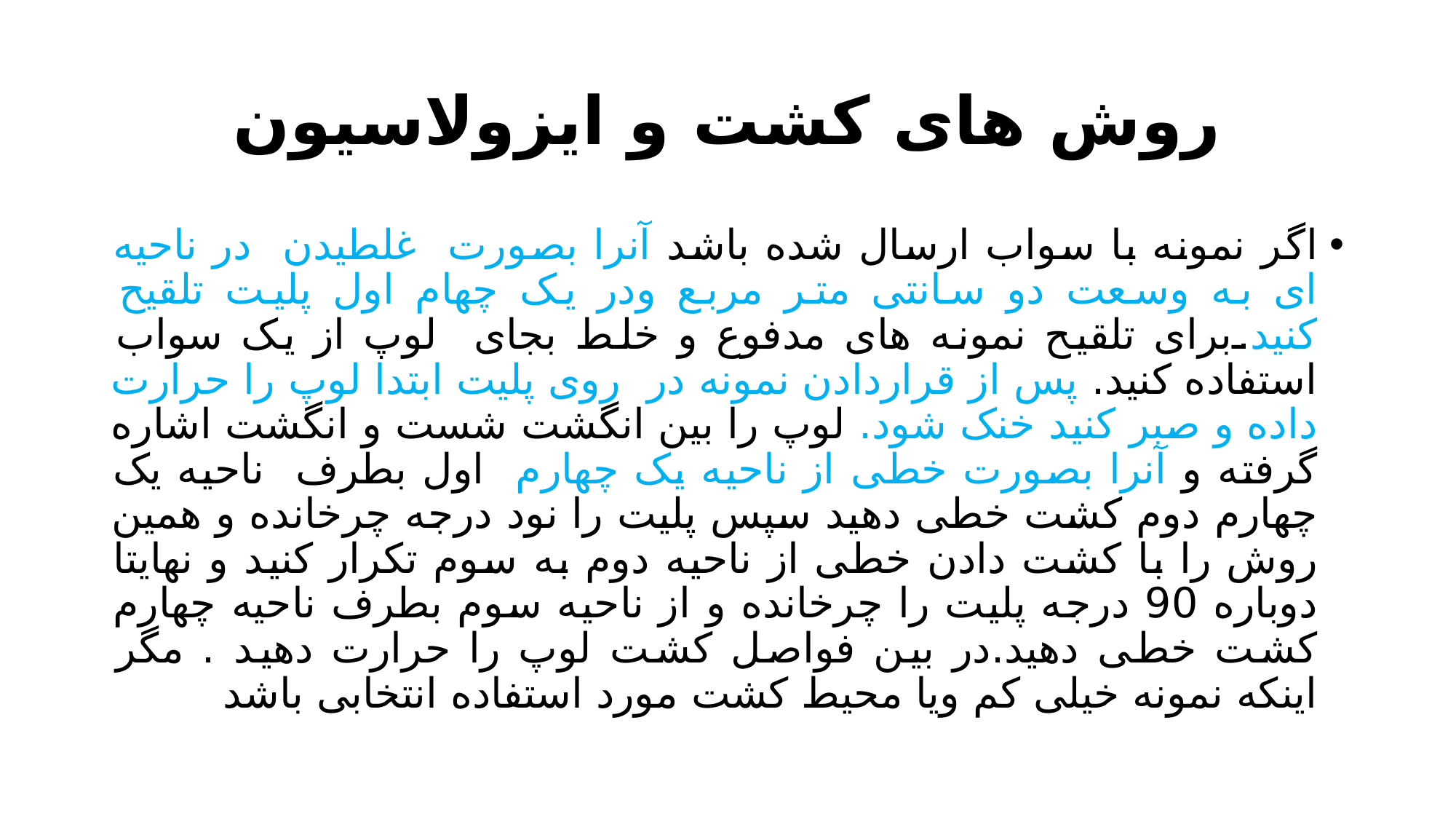

# روش های کشت و ایزولاسیون
اگر نمونه با سواب ارسال شده باشد آنرا بصورت  غلطیدن  در ناحیه ای به وسعت دو سانتی متر مربع ودر یک چهام اول پلیت تلقیح کنید.برای تلقیح نمونه های مدفوع و خلط بجای  لوپ از یک سواب استفاده کنید. پس از قراردادن نمونه در  روی پلیت ابتدا لوپ را حرارت داده و صبر کنید خنک شود. لوپ را بین انگشت شست و انگشت اشاره گرفته و آنرا بصورت خطی از ناحیه یک چهارم  اول بطرف  ناحیه یک چهارم دوم کشت خطی دهید سپس پلیت را نود درجه چرخانده و همین روش را با کشت دادن خطی از ناحیه دوم به سوم تکرار کنید و نهایتا دوباره 90 درجه پلیت را چرخانده و از ناحیه سوم بطرف ناحیه چهارم کشت خطی دهید.در بین فواصل کشت لوپ را حرارت دهید . مگر اینکه نمونه خیلی کم ویا محیط کشت مورد استفاده انتخابی باشد